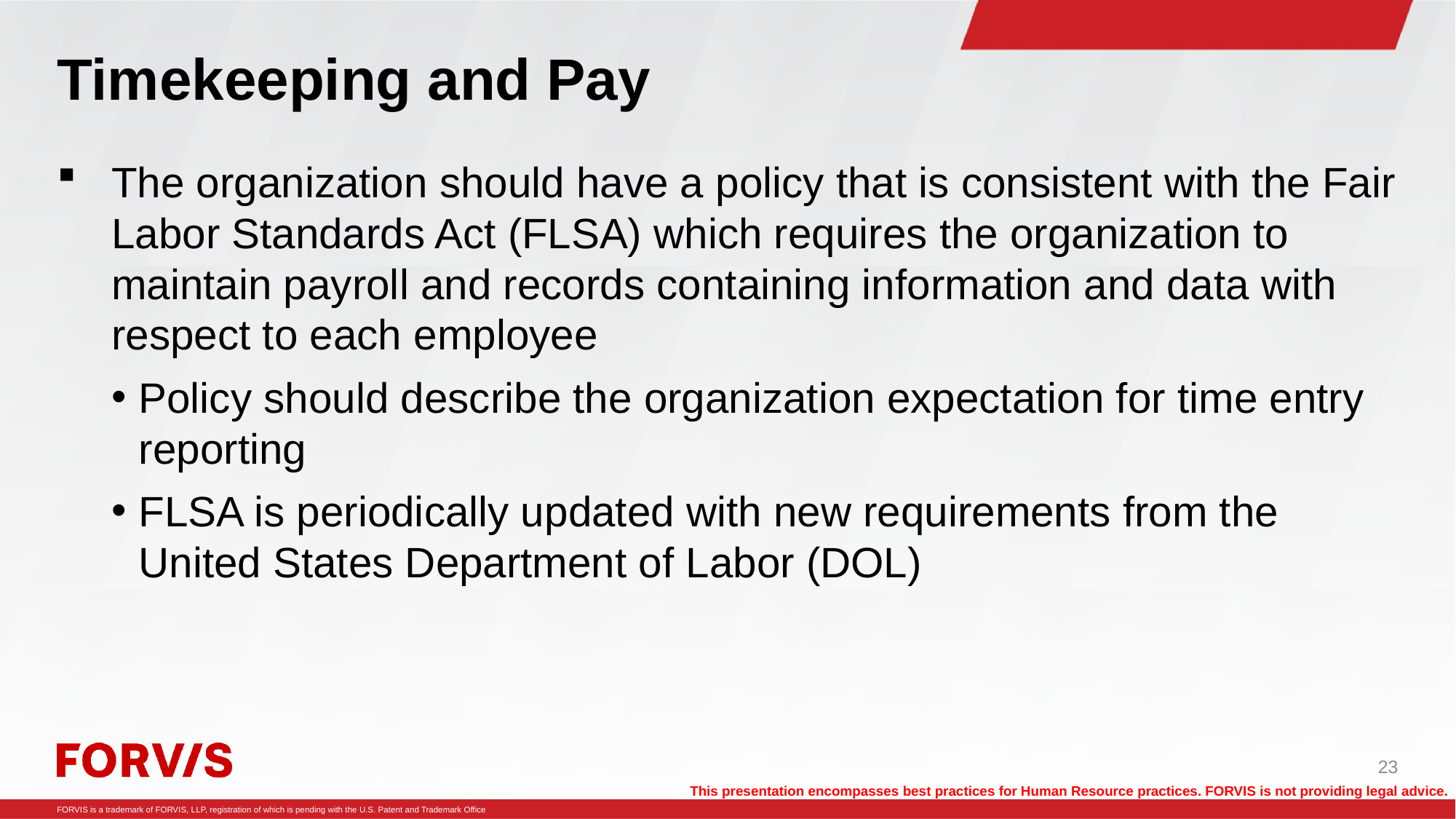

# Timekeeping and Pay
The organization should have a policy that is consistent with the Fair Labor Standards Act (FLSA) which requires the organization to maintain payroll and records containing information and data with respect to each employee
Policy should describe the organization expectation for time entry reporting
FLSA is periodically updated with new requirements from the United States Department of Labor (DOL)
23
This presentation encompasses best practices for Human Resource practices. FORVIS is not providing legal advice.